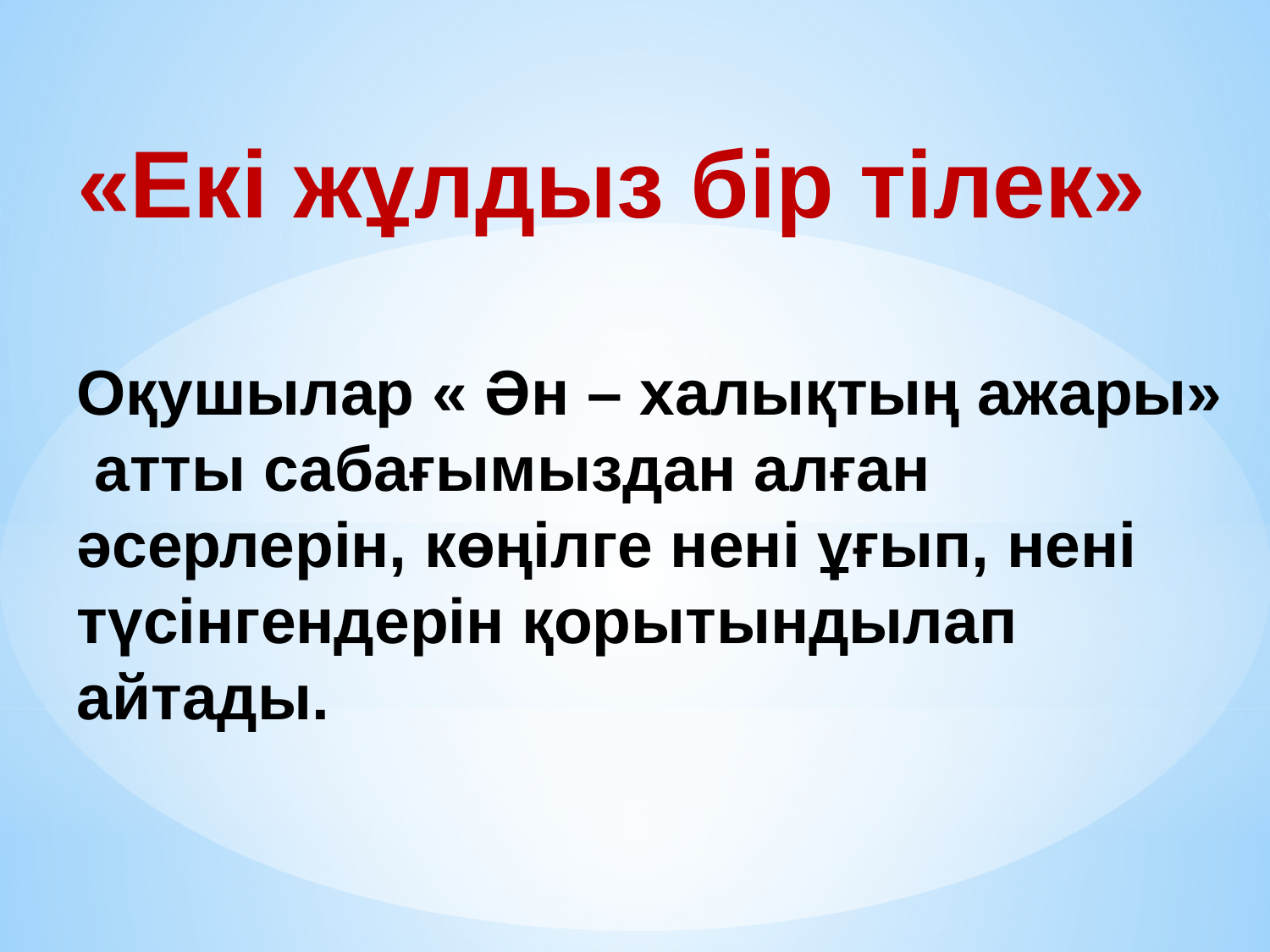

«Екi жұлдыз бір тілек»

Оқушылар « Ән – халықтың ажары»  атты сабағымыздан алған әсерлерін, көңілге нені ұғып, нені түсінгендерін қорытындылап айтады.